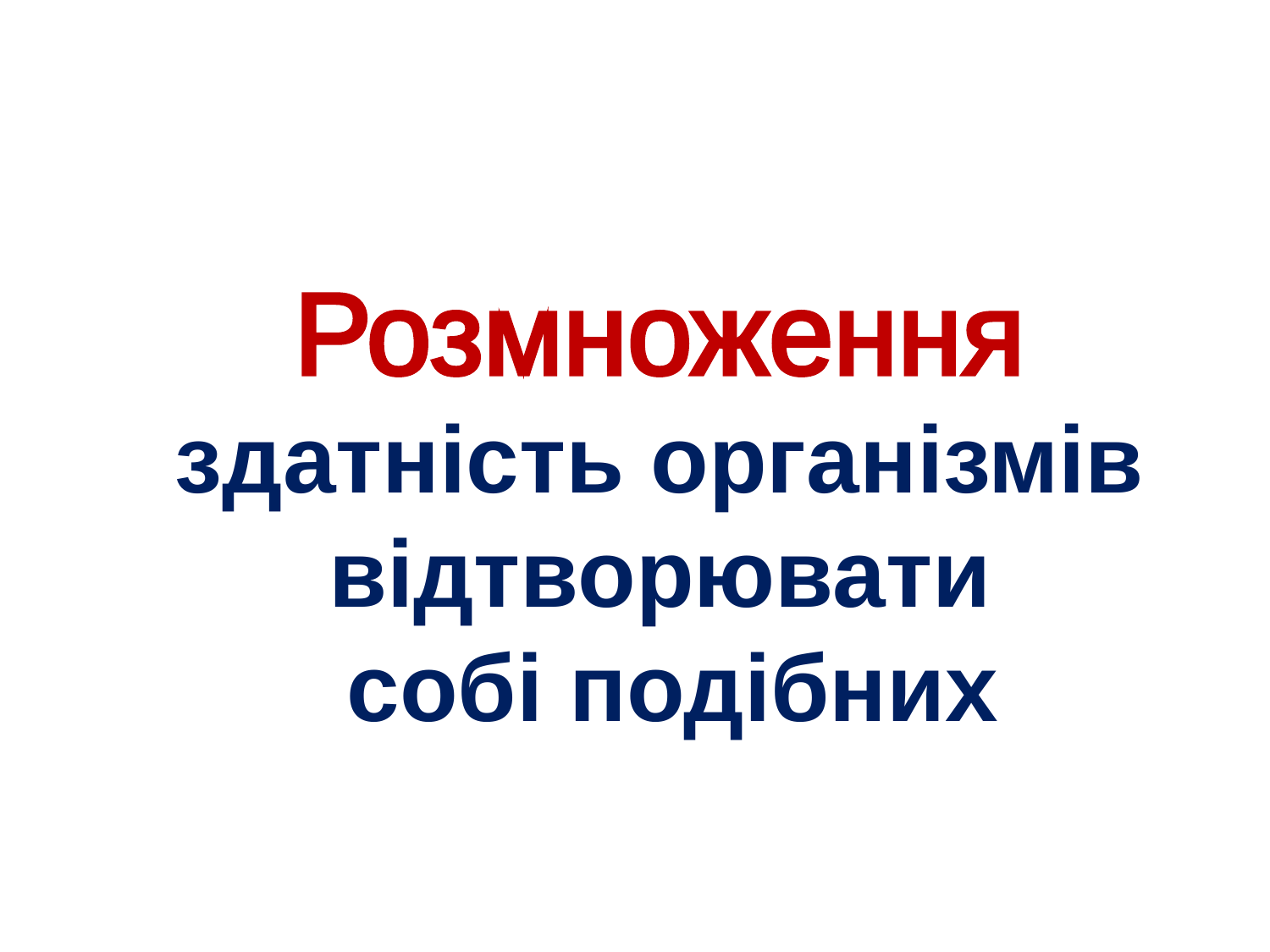

# Розмноження здатність організмів відтворювати собі подібних